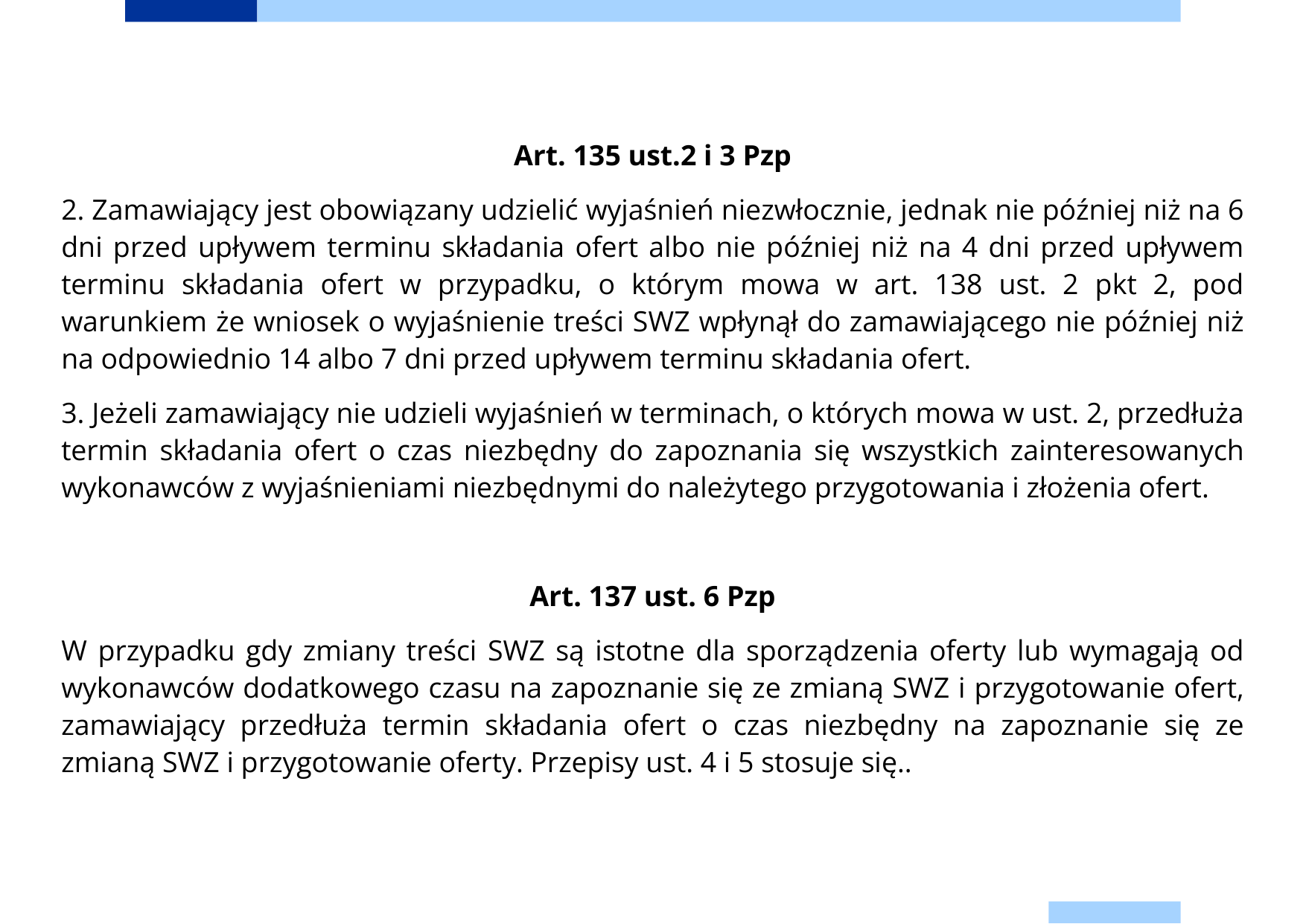

Art. 135 ust.2 i 3 Pzp
2. Zamawiający jest obowiązany udzielić wyjaśnień niezwłocznie, jednak nie później niż na 6 dni przed upływem terminu składania ofert albo nie później niż na 4 dni przed upływem terminu składania ofert w przypadku, o którym mowa w art. 138 ust. 2 pkt 2, pod warunkiem że wniosek o wyjaśnienie treści SWZ wpłynął do zamawiającego nie później niż na odpowiednio 14 albo 7 dni przed upływem terminu składania ofert.
3. Jeżeli zamawiający nie udzieli wyjaśnień w terminach, o których mowa w ust. 2, przedłuża termin składania ofert o czas niezbędny do zapoznania się wszystkich zainteresowanych wykonawców z wyjaśnieniami niezbędnymi do należytego przygotowania i złożenia ofert.

Art. 137 ust. 6 Pzp
W przypadku gdy zmiany treści SWZ są istotne dla sporządzenia oferty lub wymagają od wykonawców dodatkowego czasu na zapoznanie się ze zmianą SWZ i przygotowanie ofert, zamawiający przedłuża termin składania ofert o czas niezbędny na zapoznanie się ze zmianą SWZ i przygotowanie oferty. Przepisy ust. 4 i 5 stosuje się..